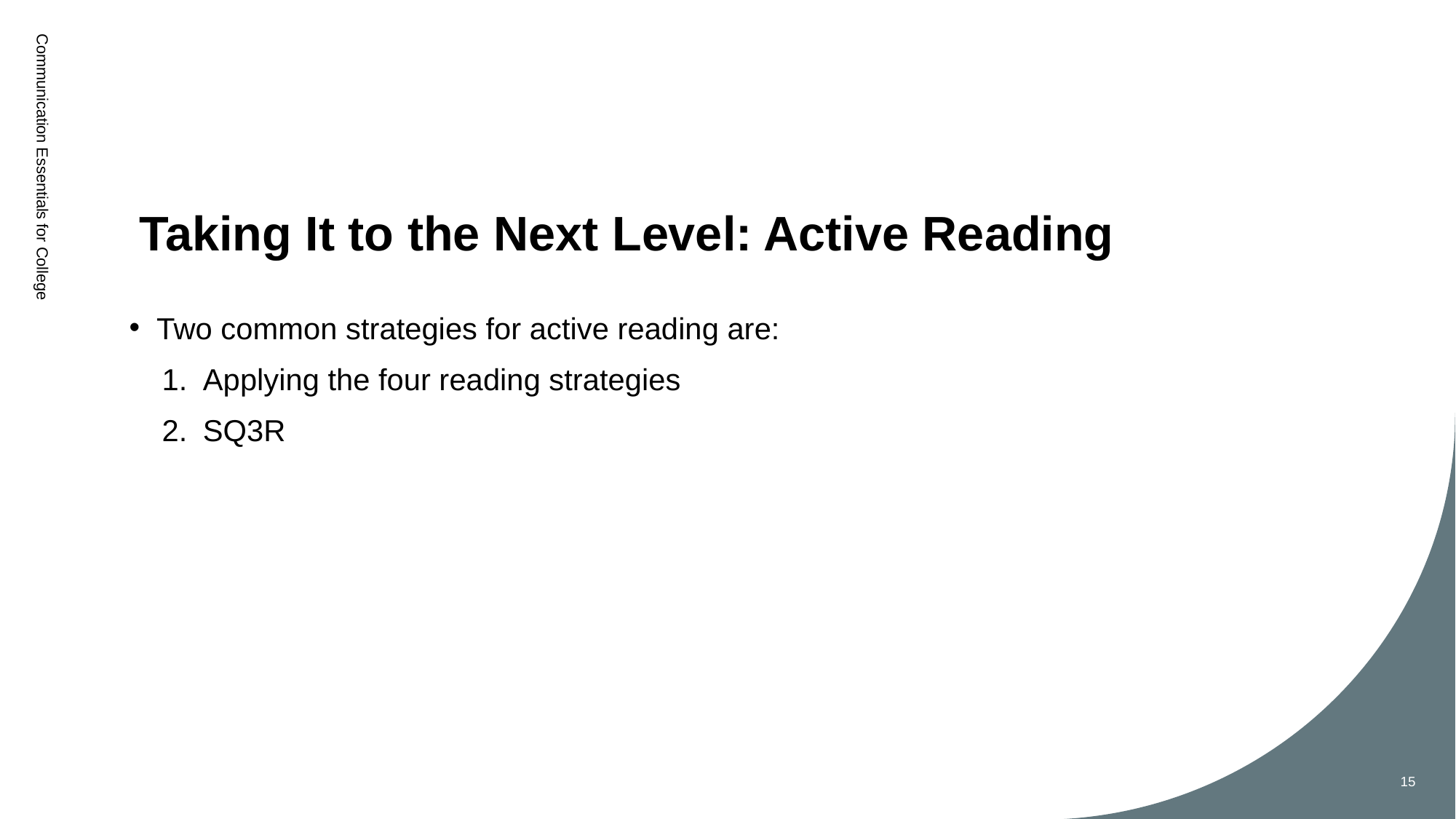

# Taking It to the Next Level: Active Reading
Communication Essentials for College
Two common strategies for active reading are:
Applying the four reading strategies
SQ3R

15